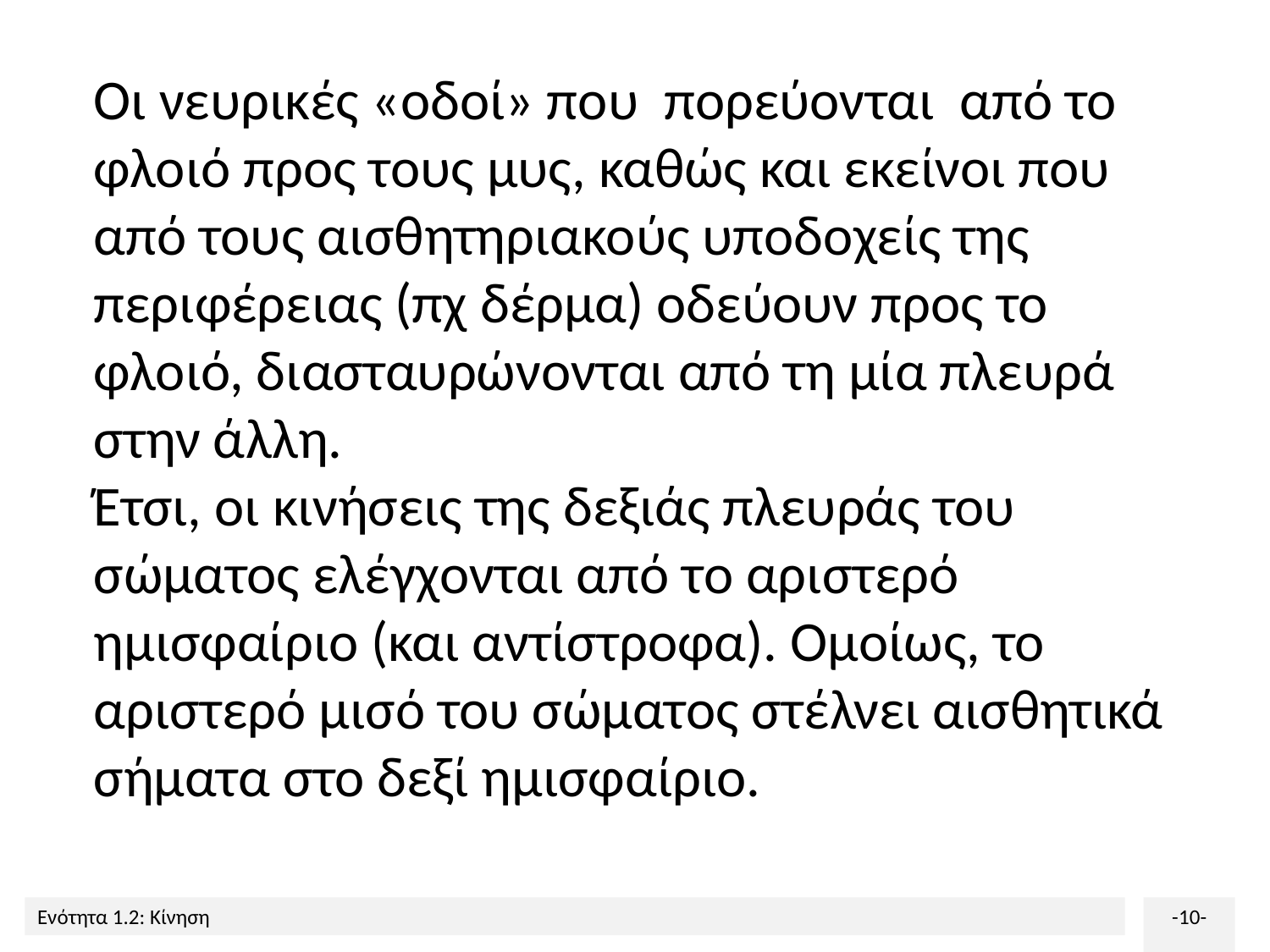

Οι νευρικές «οδοί» που  πορεύονται  από το φλοιό προς τους μυς, καθώς και εκείνοι που από τους αισθητηριακούς υποδοχείς της περιφέρειας (πχ δέρμα) οδεύουν προς το φλοιό, διασταυρώνονται από τη μία πλευρά στην άλλη.
Έτσι, οι κινήσεις της δεξιάς πλευράς του σώματος ελέγχονται από το αριστερό ημισφαίριο (και αντίστροφα). Ομοίως, το αριστερό μισό του σώματος στέλνει αισθητικά σήματα στο δεξί ημισφαίριο.